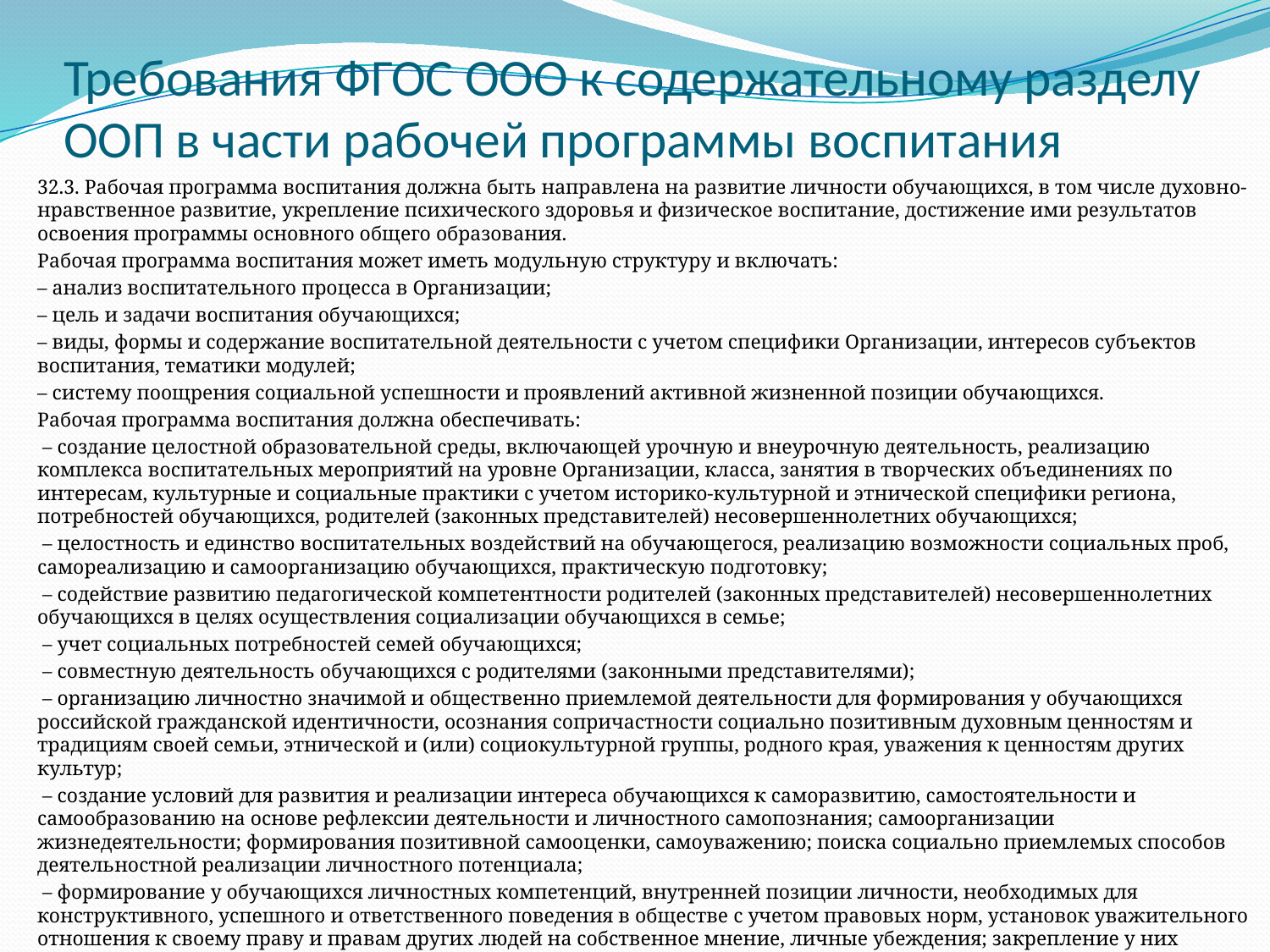

# Требования ФГОС ООО к содержательному разделу ООП в части рабочей программы воспитания
32.3. Рабочая программа воспитания должна быть направлена на развитие личности обучающихся, в том числе духовно-нравственное развитие, укрепление психического здоровья и физическое воспитание, достижение ими результатов освоения программы основного общего образования.
Рабочая программа воспитания может иметь модульную структуру и включать:
– анализ воспитательного процесса в Организации;
– цель и задачи воспитания обучающихся;
– виды, формы и содержание воспитательной деятельности с учетом специфики Организации, интересов субъектов воспитания, тематики модулей;
– систему поощрения социальной успешности и проявлений активной жизненной позиции обучающихся.
Рабочая программа воспитания должна обеспечивать:
 – создание целостной образовательной среды, включающей урочную и внеурочную деятельность, реализацию комплекса воспитательных мероприятий на уровне Организации, класса, занятия в творческих объединениях по интересам, культурные и социальные практики с учетом историко-культурной и этнической специфики региона, потребностей обучающихся, родителей (законных представителей) несовершеннолетних обучающихся;
 – целостность и единство воспитательных воздействий на обучающегося, реализацию возможности социальных проб, самореализацию и самоорганизацию обучающихся, практическую подготовку;
 – содействие развитию педагогической компетентности родителей (законных представителей) несовершеннолетних обучающихся в целях осуществления социализации обучающихся в семье;
 – учет социальных потребностей семей обучающихся;
 – совместную деятельность обучающихся с родителями (законными представителями);
 – организацию личностно значимой и общественно приемлемой деятельности для формирования у обучающихся российской гражданской идентичности, осознания сопричастности социально позитивным духовным ценностям и традициям своей семьи, этнической и (или) социокультурной группы, родного края, уважения к ценностям других культур;
 – создание условий для развития и реализации интереса обучающихся к саморазвитию, самостоятельности и самообразованию на основе рефлексии деятельности и личностного самопознания; самоорганизации жизнедеятельности; формирования позитивной самооценки, самоуважению; поиска социально приемлемых способов деятельностной реализации личностного потенциала;
 – формирование у обучающихся личностных компетенций, внутренней позиции личности, необходимых для конструктивного, успешного и ответственного поведения в обществе с учетом правовых норм, установок уважительного отношения к своему праву и правам других людей на собственное мнение, личные убеждения; закрепление у них знаний о нормах и правилах поведения в обществе, социальных ролях человека (обучающийся, работник, гражданин, член семьи), способствующих подготовке к жизни в обществе, активное неприятие идеологии экстремизма и терроризма;